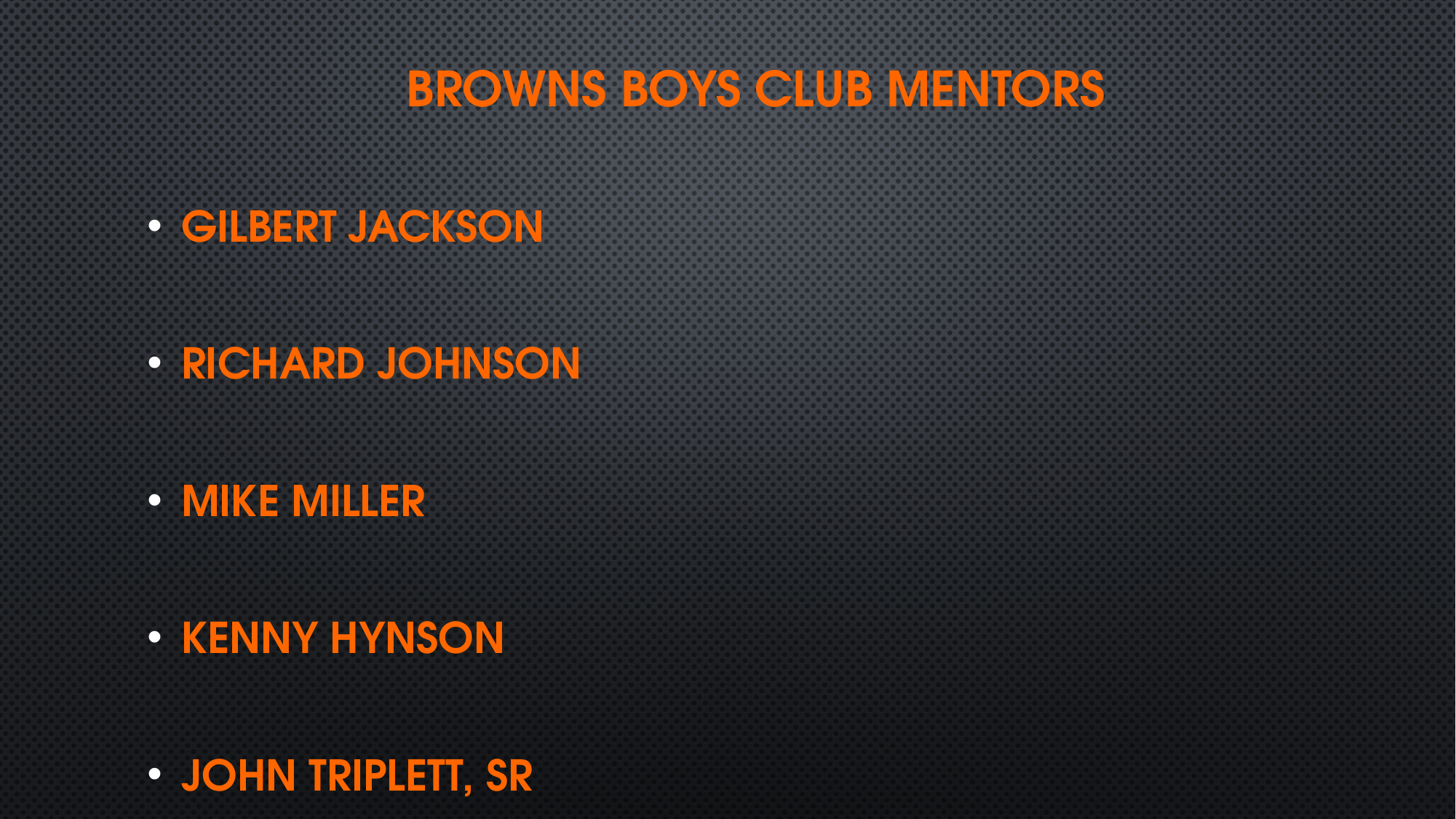

# browns boys club mentors
Gilbert Jackson

Richard johnson

Mike miller

Kenny hynson

John triplett, sr